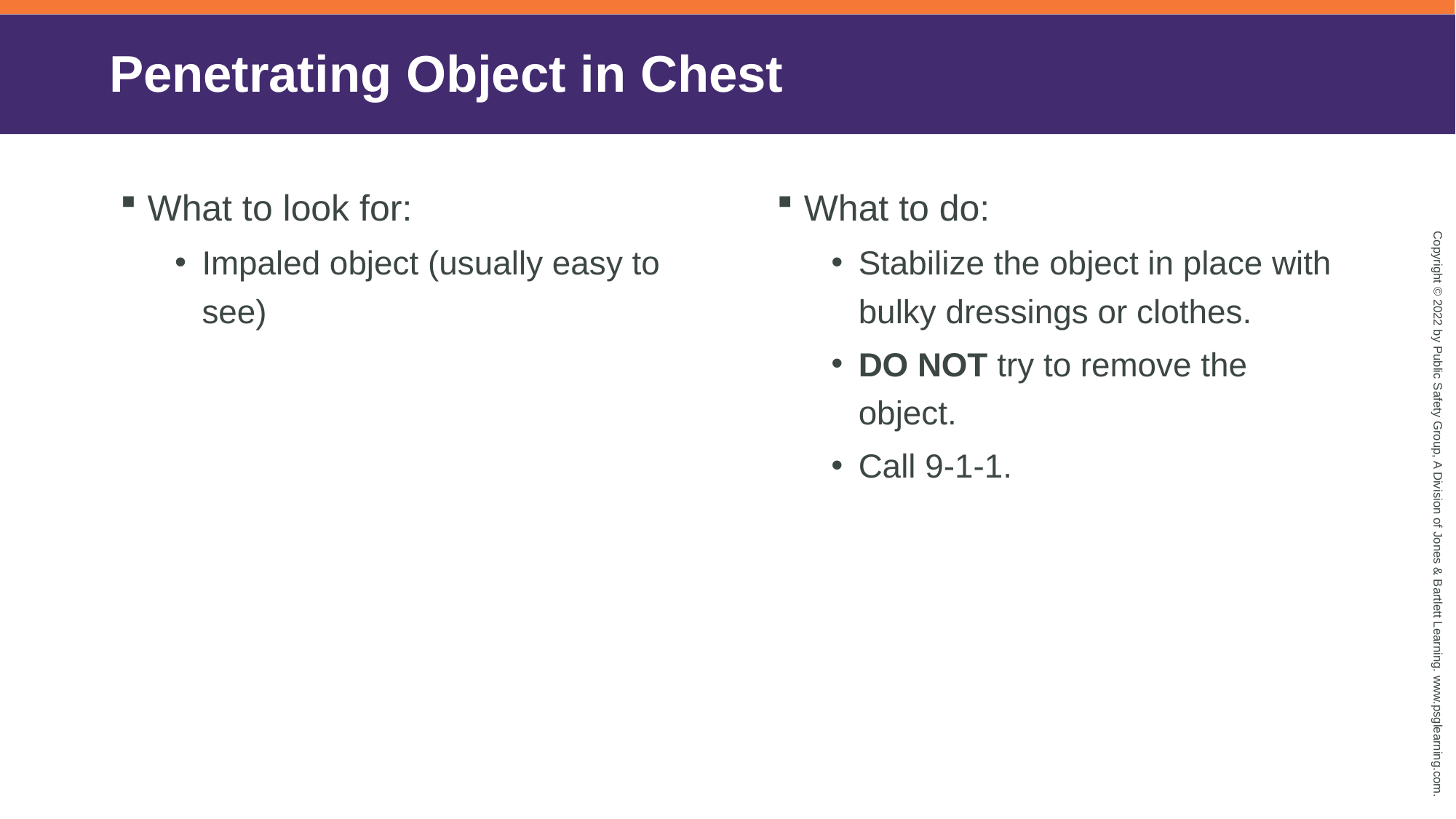

# Penetrating Object in Chest
What to look for:
Impaled object (usually easy to see)
What to do:
Stabilize the object in place with bulky dressings or clothes.
DO NOT try to remove the object.
Call 9-1-1.